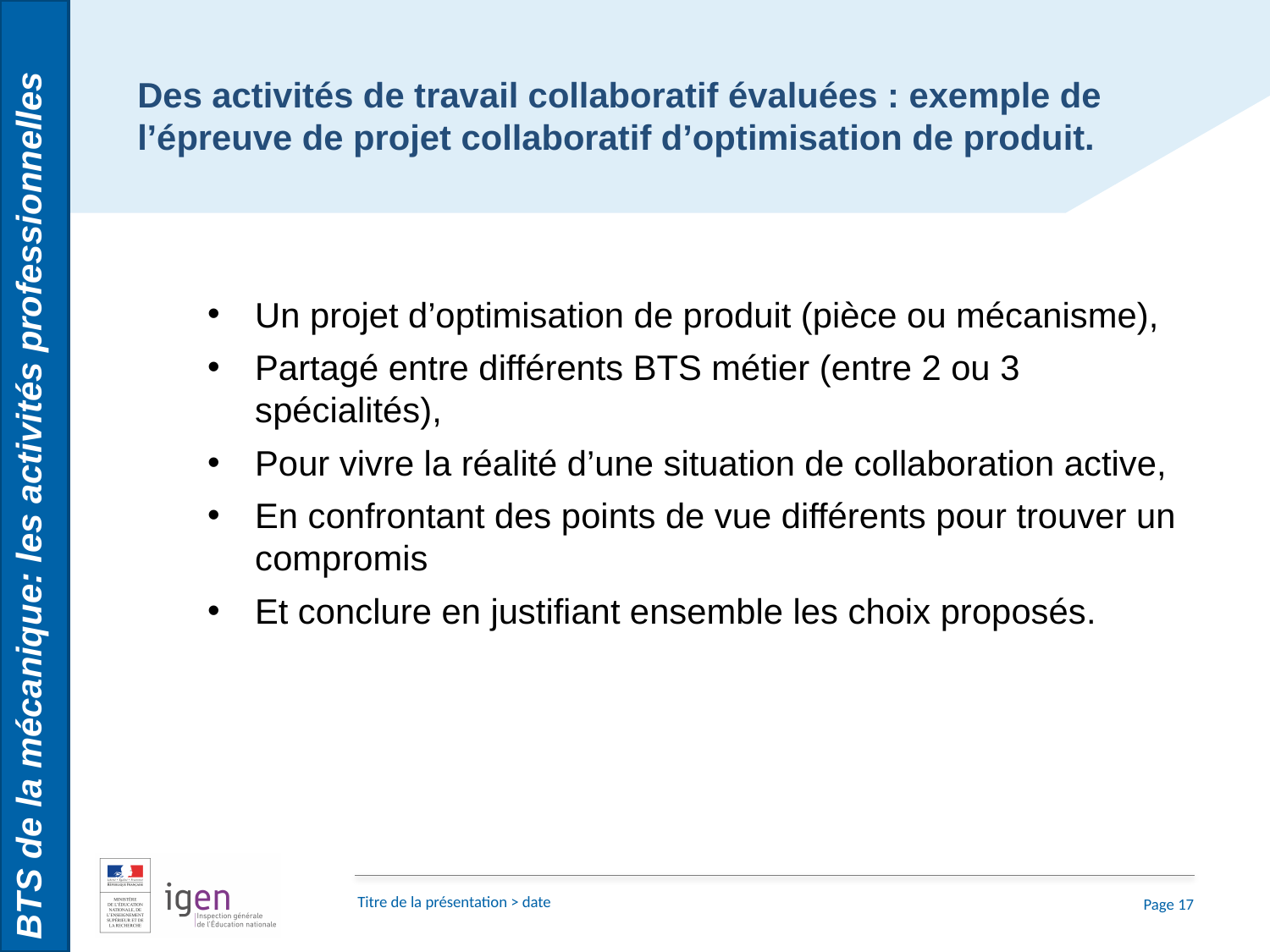

BTS de la mécanique: les activités professionnelles
Des activités de travail collaboratif évaluées : exemple de l’épreuve de projet collaboratif d’optimisation de produit.
Un projet d’optimisation de produit (pièce ou mécanisme),
Partagé entre différents BTS métier (entre 2 ou 3 spécialités),
Pour vivre la réalité d’une situation de collaboration active,
En confrontant des points de vue différents pour trouver un compromis
Et conclure en justifiant ensemble les choix proposés.